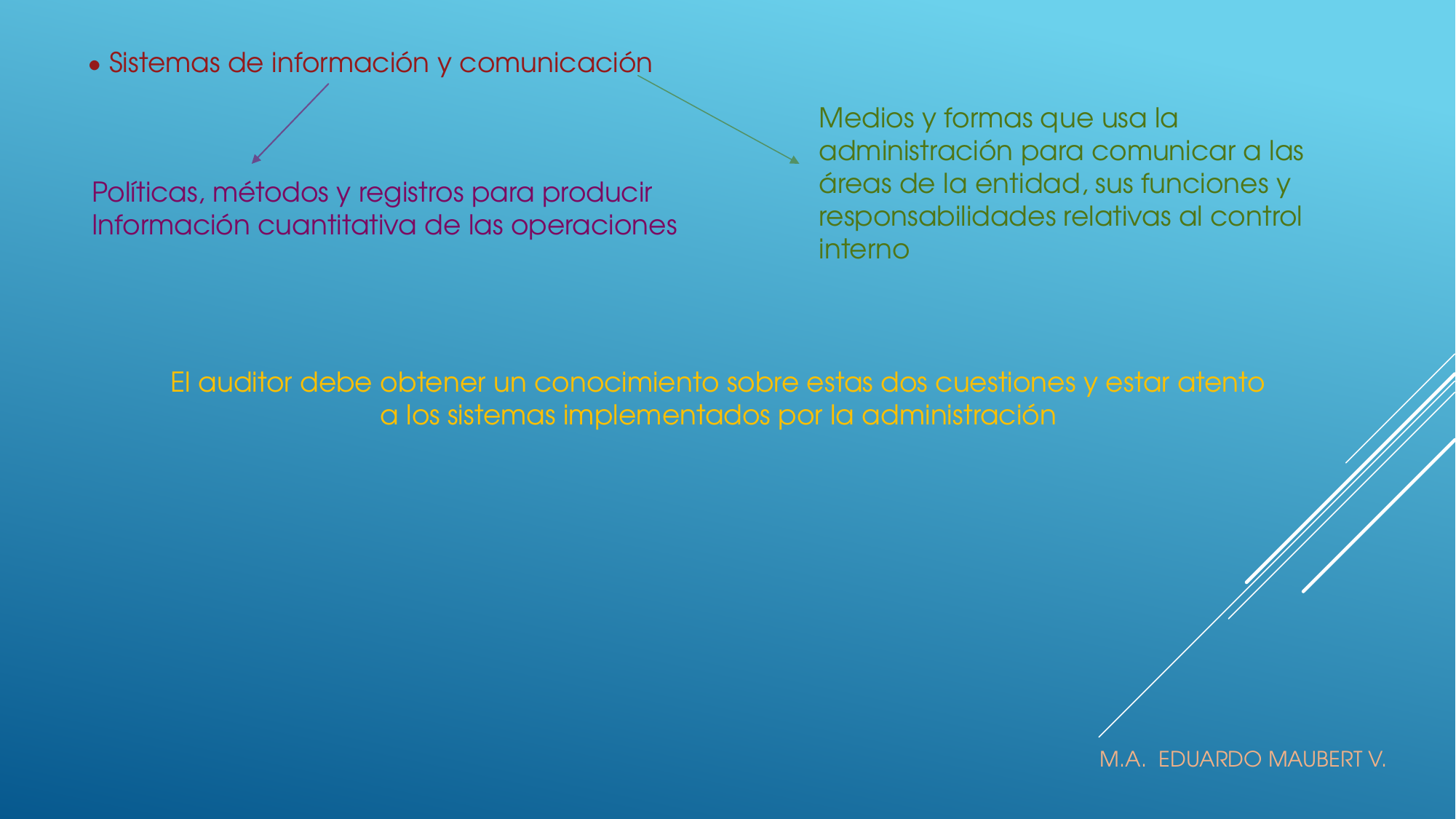

• Sistemas de información y comunicación
Medios y formas que usa la administración para comunicar a las áreas de la entidad, sus funciones y responsabilidades relativas al control interno
Políticas, métodos y registros para producir
Información cuantitativa de las operaciones
El auditor debe obtener un conocimiento sobre estas dos cuestiones y estar atento a los sistemas implementados por la administración
M.A.  EDUARDO MAUBERT V.